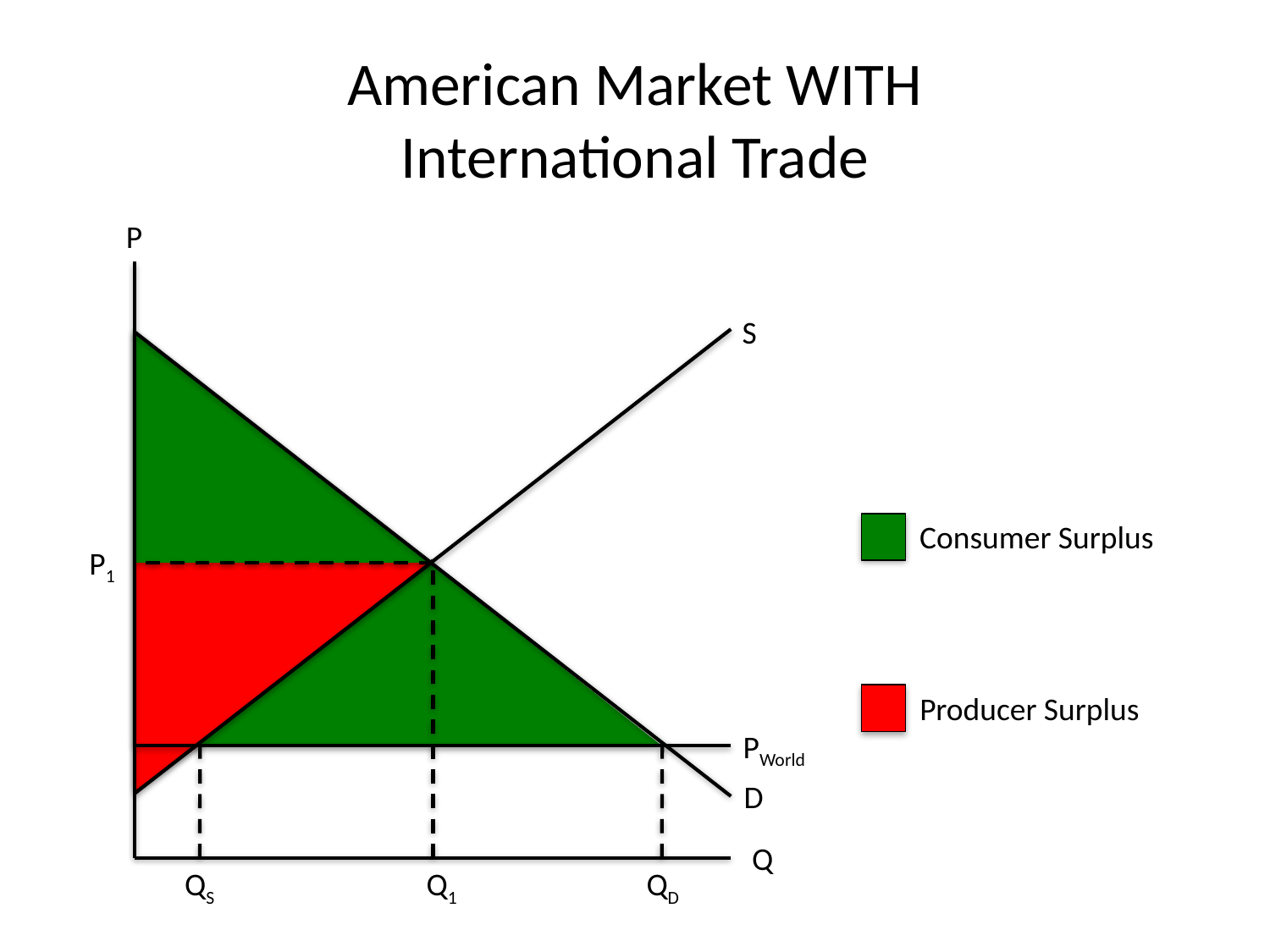

# American Market WITH International Trade
P
S

Consumer Surplus

P1

Producer Surplus

PWorld

D
Q
QS
Q1
QD